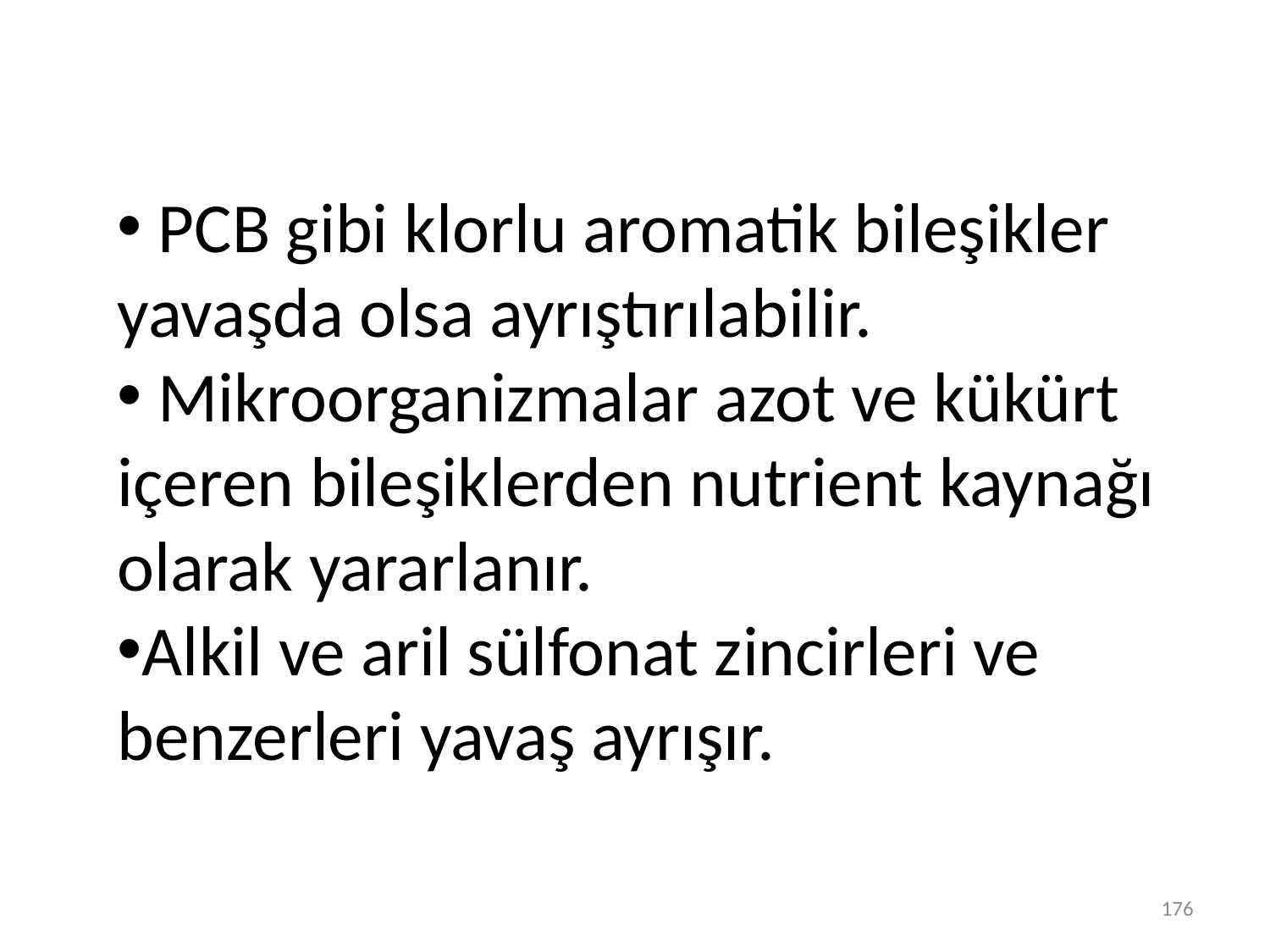

PCB gibi klorlu aromatik bileşikler yavaşda olsa ayrıştırılabilir.
 Mikroorganizmalar azot ve kükürt içeren bileşiklerden nutrient kaynağı olarak yararlanır.
Alkil ve aril sülfonat zincirleri ve benzerleri yavaş ayrışır.
176